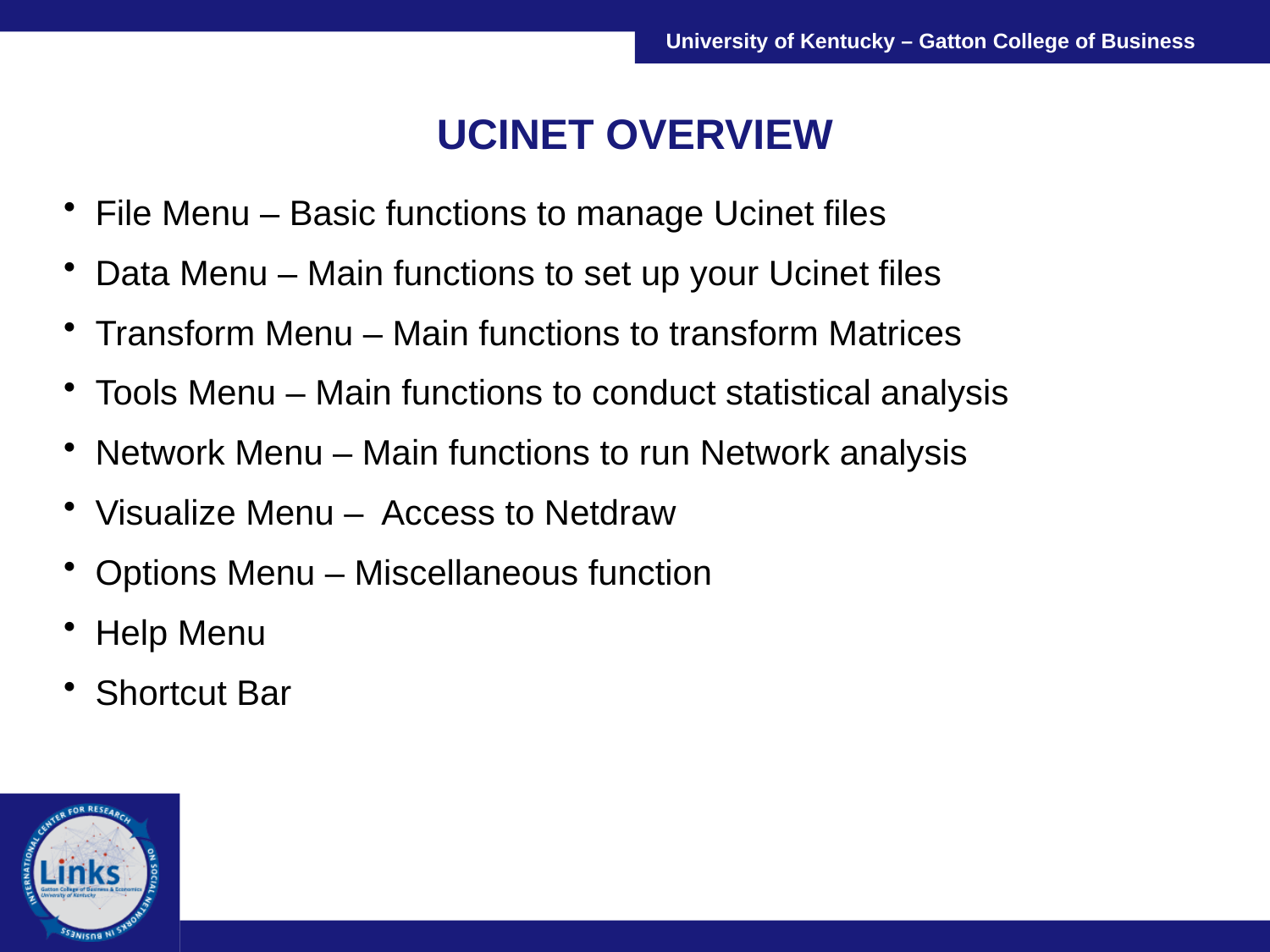

# UCINET OVERVIEW
File Menu – Basic functions to manage Ucinet files
Data Menu – Main functions to set up your Ucinet files
Transform Menu – Main functions to transform Matrices
Tools Menu – Main functions to conduct statistical analysis
Network Menu – Main functions to run Network analysis
Visualize Menu –  Access to Netdraw
Options Menu – Miscellaneous function
Help Menu
Shortcut Bar